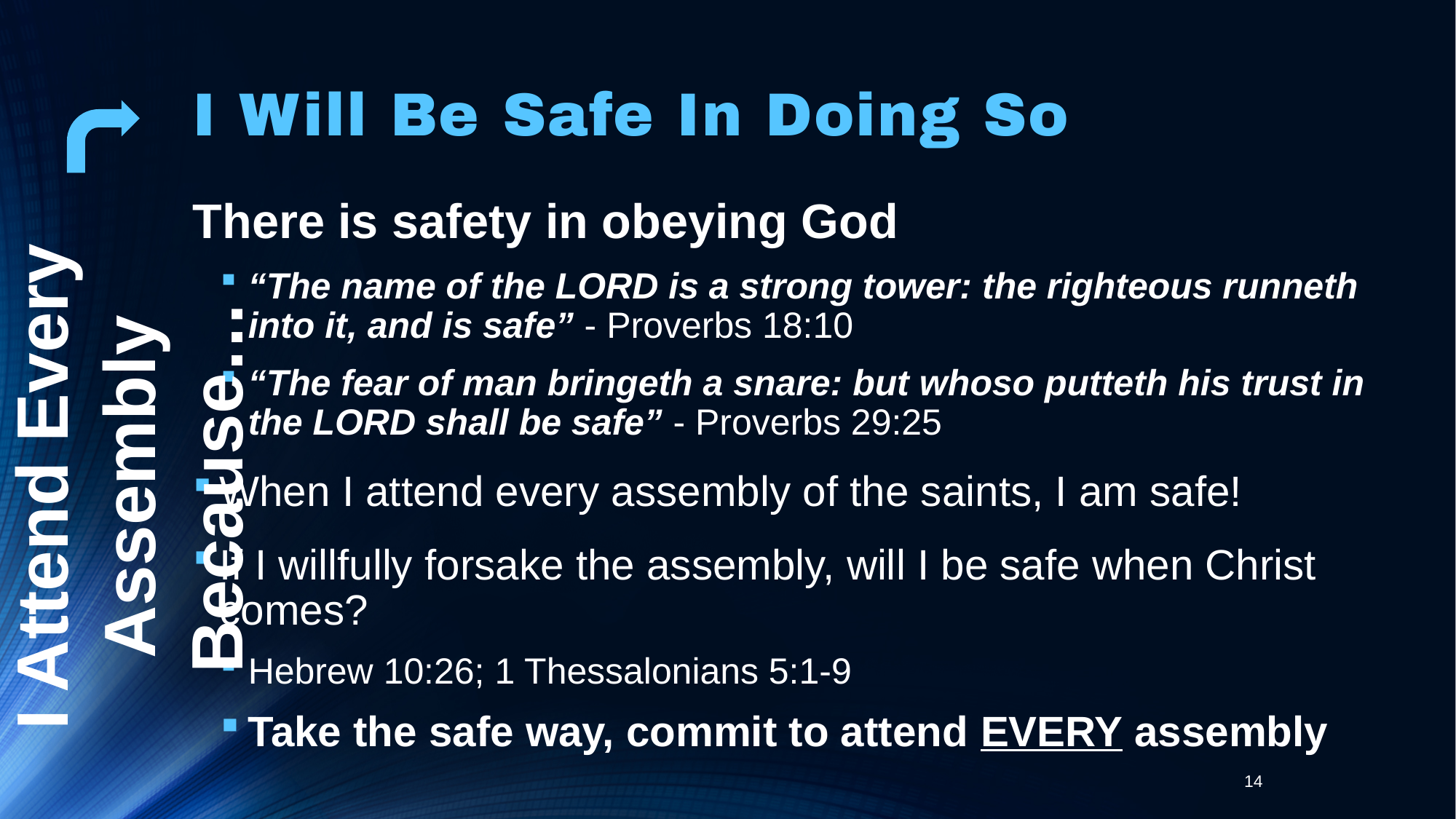

# I Will Be Safe In Doing So

There is safety in obeying God
“The name of the LORD is a strong tower: the righteous runneth into it, and is safe” - Proverbs 18:10
“The fear of man bringeth a snare: but whoso putteth his trust in the LORD shall be safe” - Proverbs 29:25
When I attend every assembly of the saints, I am safe!
If I willfully forsake the assembly, will I be safe when Christ comes?
Hebrew 10:26; 1 Thessalonians 5:1-9
Take the safe way, commit to attend EVERY assembly
I Attend Every Assembly Because…
14